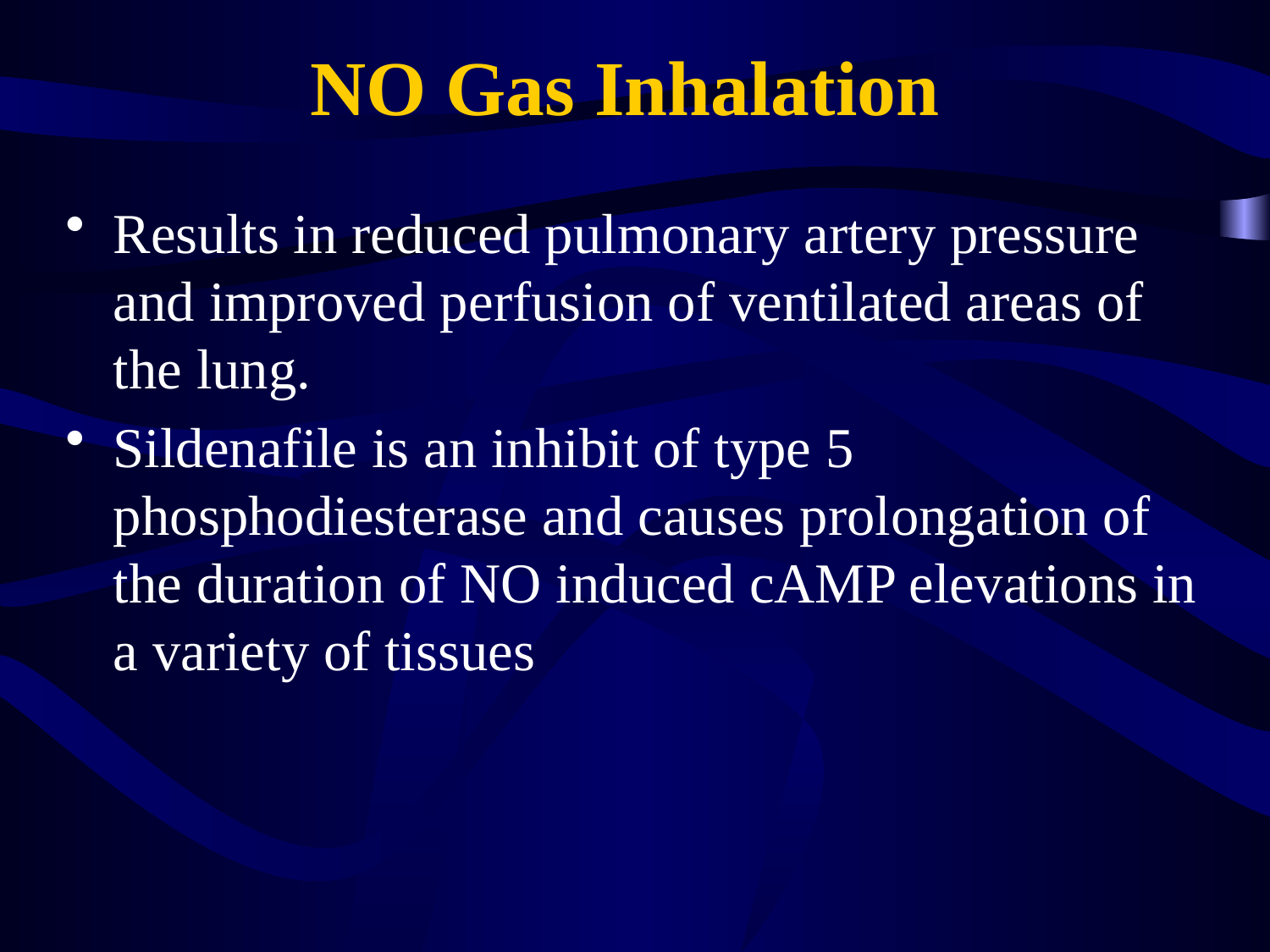

# NO Gas Inhalation
Results in reduced pulmonary artery pressure and improved perfusion of ventilated areas of the lung.
Sildenafile is an inhibit of type 5 phosphodiesterase and causes prolongation of the duration of NO induced cAMP elevations in a variety of tissues